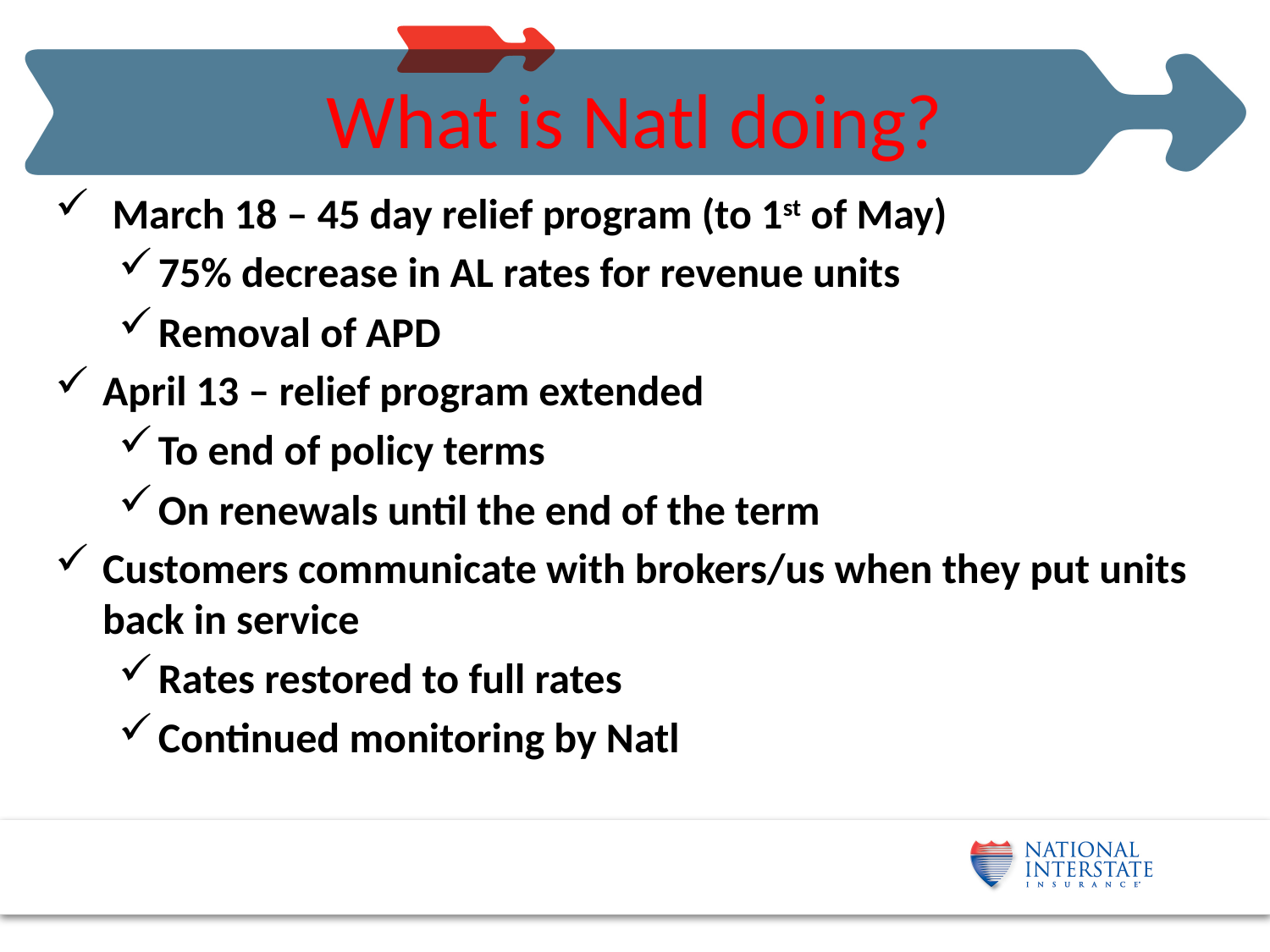

# What is Natl doing?
 March 18 – 45 day relief program (to 1st of May)
75% decrease in AL rates for revenue units
Removal of APD
April 13 – relief program extended
To end of policy terms
On renewals until the end of the term
Customers communicate with brokers/us when they put units back in service
Rates restored to full rates
Continued monitoring by Natl